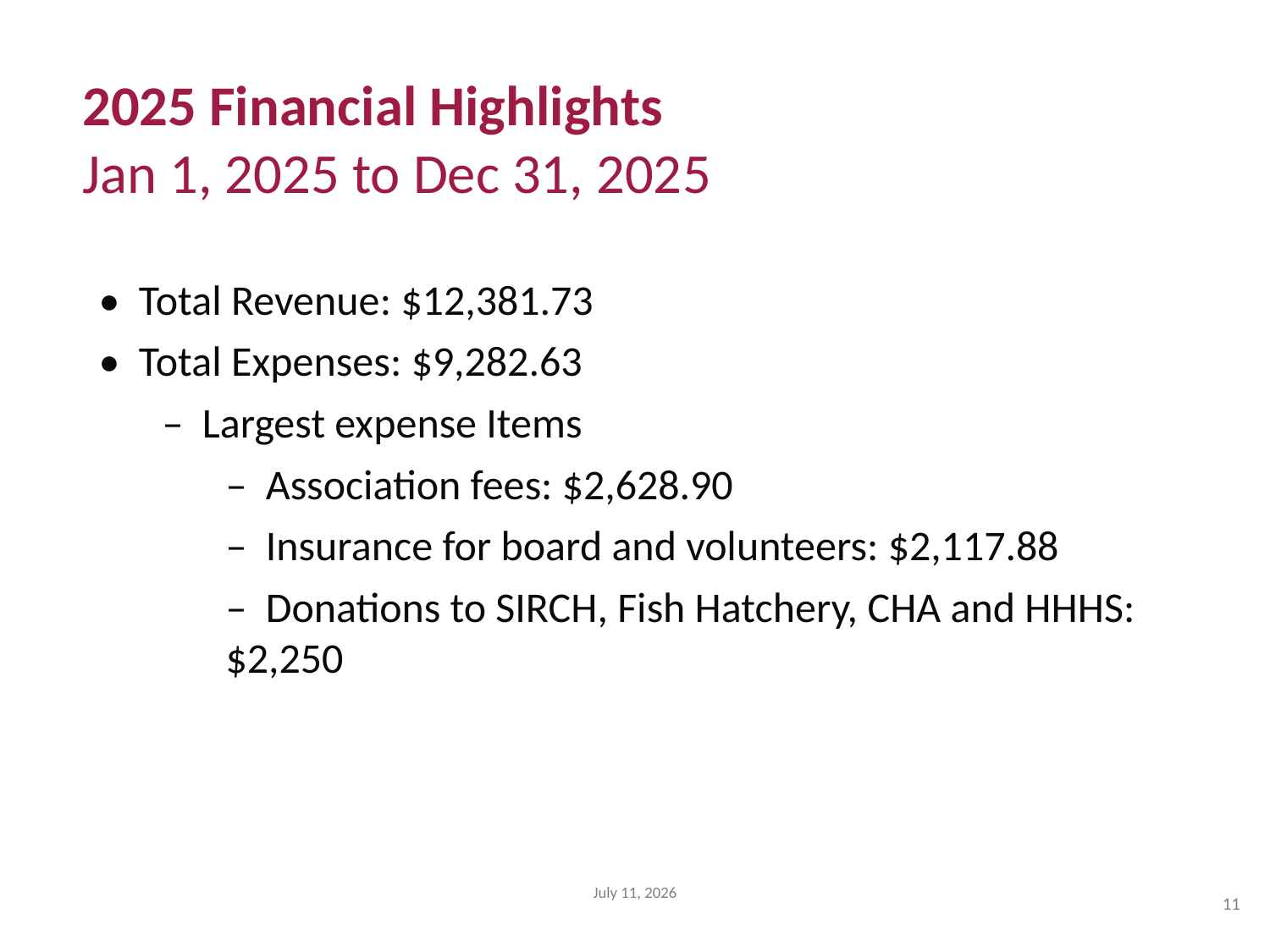

2025 Financial Highlights
Jan 1, 2025 to Dec 31, 2025
•  Total Revenue: $12,381.73
•  Total Expenses: $9,282.63
–  Largest expense Items
–  Association fees: $2,628.90
–  Insurance for board and volunteers: $2,117.88
–  Donations to SIRCH, Fish Hatchery, CHA and HHHS: $2,250
July 11, 2026
11